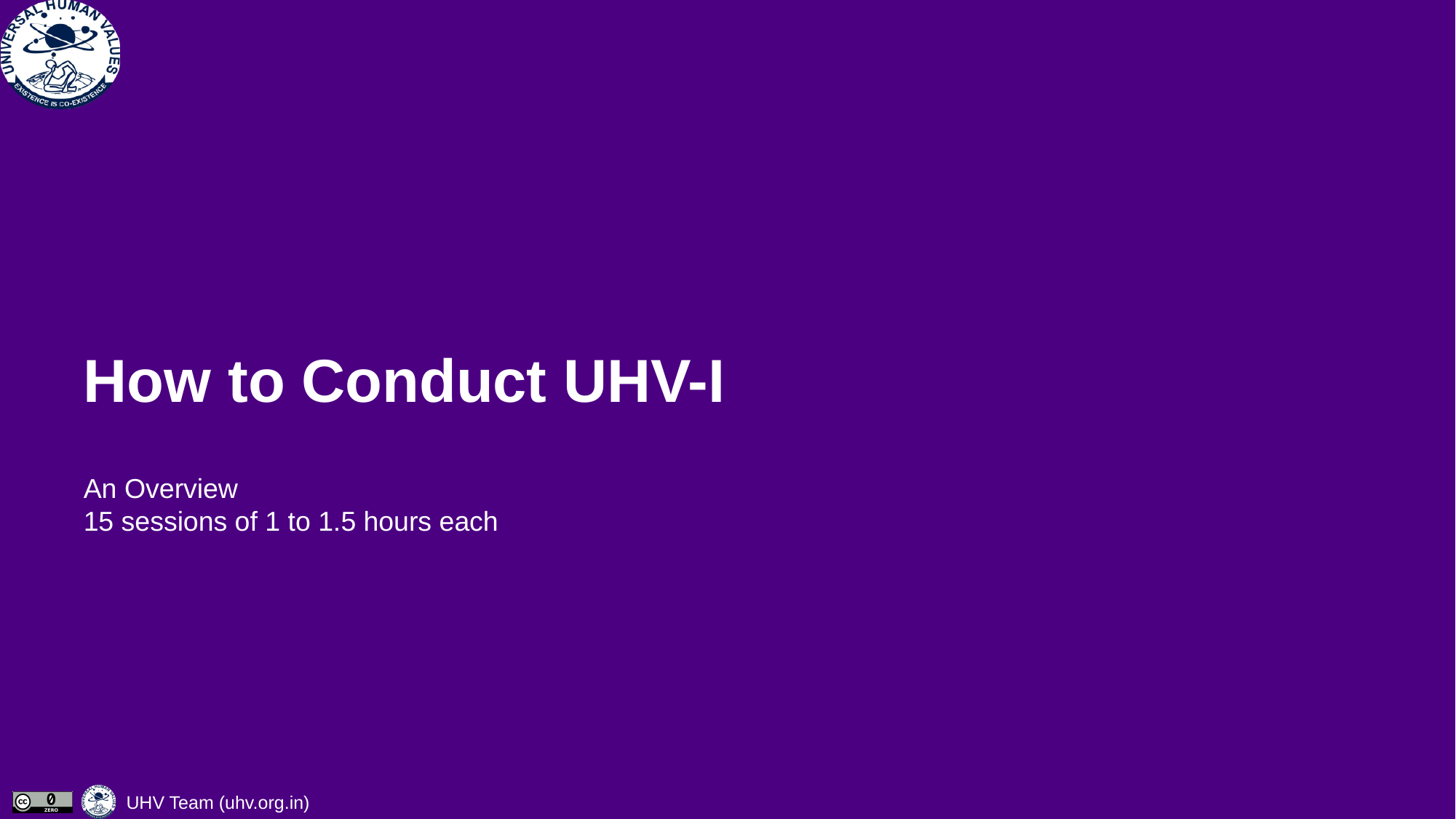

# How to Conduct UHV-I
An Overview
15 sessions of 1 to 1.5 hours each